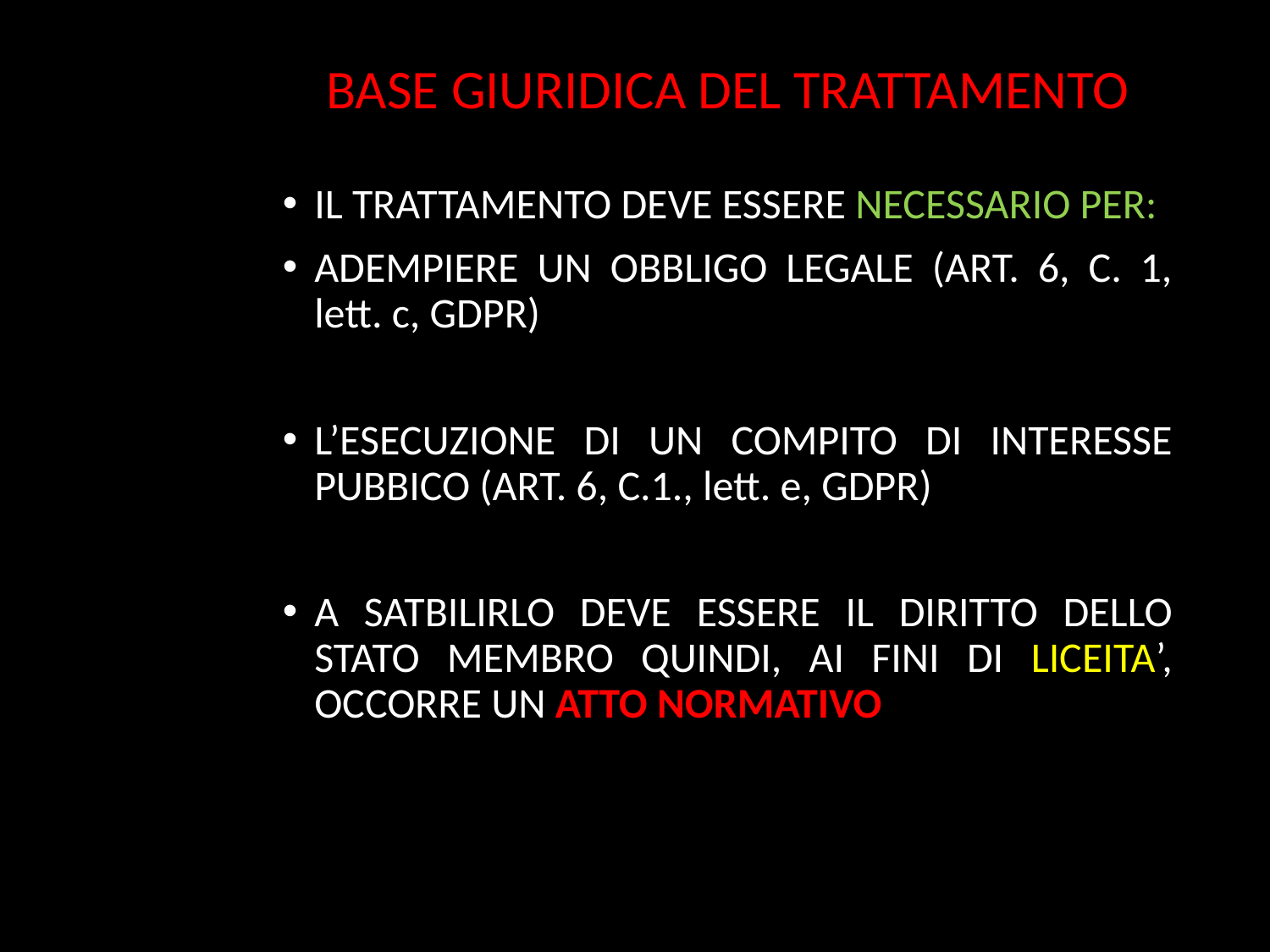

# BASE GIURIDICA DEL TRATTAMENTO
IL TRATTAMENTO DEVE ESSERE NECESSARIO PER:
ADEMPIERE UN OBBLIGO LEGALE (ART. 6, C. 1, lett. c, GDPR)

L’ESECUZIONE DI UN COMPITO DI INTERESSE PUBBICO (ART. 6, C.1., lett. e, GDPR)

A SATBILIRLO DEVE ESSERE IL DIRITTO DELLO STATO MEMBRO QUINDI, AI FINI DI LICEITA’, OCCORRE UN ATTO NORMATIVO